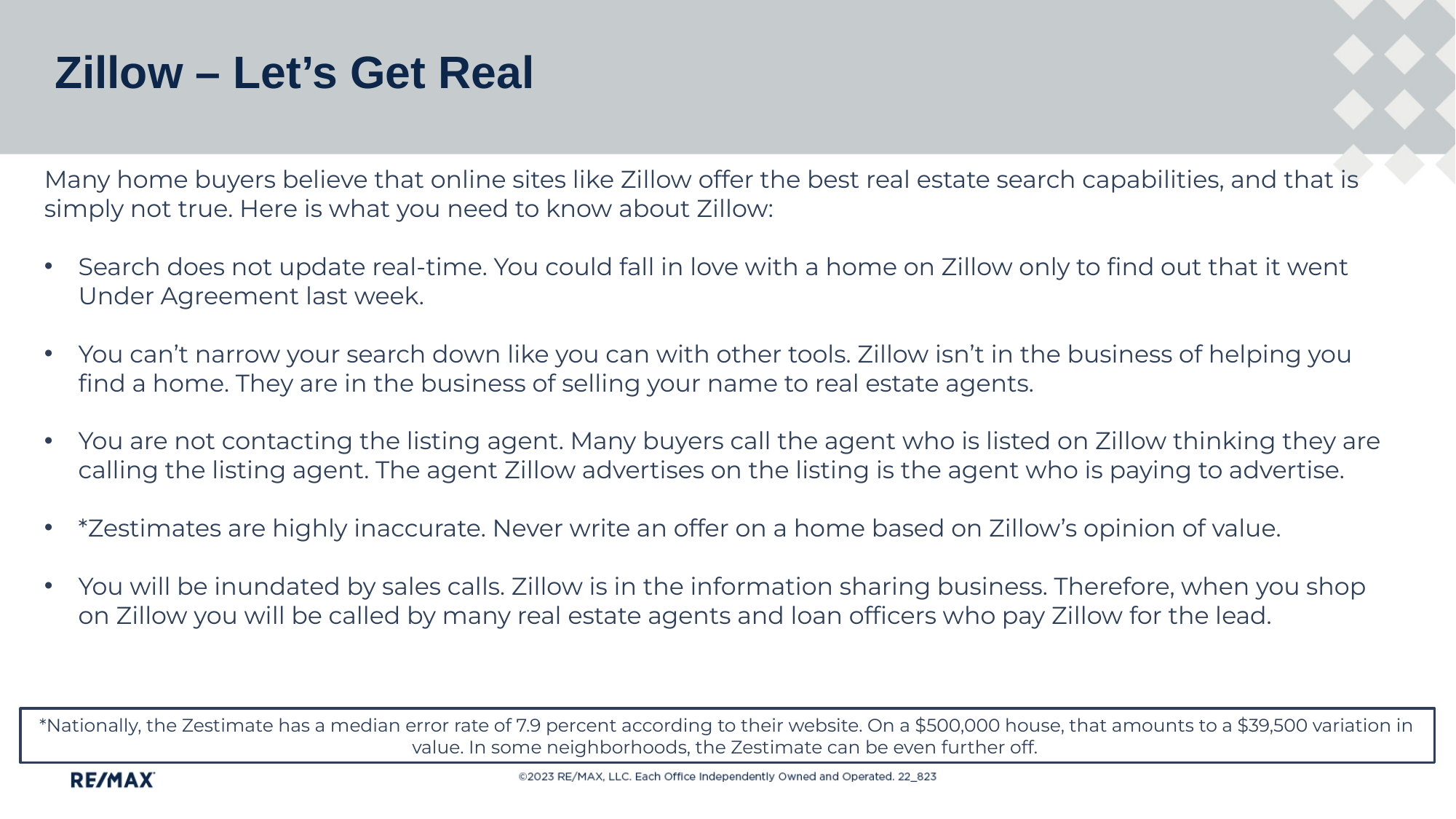

# Zillow – Let’s Get Real
Many home buyers believe that online sites like Zillow offer the best real estate search capabilities, and that is simply not true. Here is what you need to know about Zillow:

Search does not update real-time. You could fall in love with a home on Zillow only to find out that it went Under Agreement last week.

You can’t narrow your search down like you can with other tools. Zillow isn’t in the business of helping you find a home. They are in the business of selling your name to real estate agents.

You are not contacting the listing agent. Many buyers call the agent who is listed on Zillow thinking they are calling the listing agent. The agent Zillow advertises on the listing is the agent who is paying to advertise.

*Zestimates are highly inaccurate. Never write an offer on a home based on Zillow’s opinion of value.

You will be inundated by sales calls. Zillow is in the information sharing business. Therefore, when you shop on Zillow you will be called by many real estate agents and loan officers who pay Zillow for the lead.
*Nationally, the Zestimate has a median error rate of 7.9 percent according to their website. On a $500,000 house, that amounts to a $39,500 variation in value. In some neighborhoods, the Zestimate can be even further off.